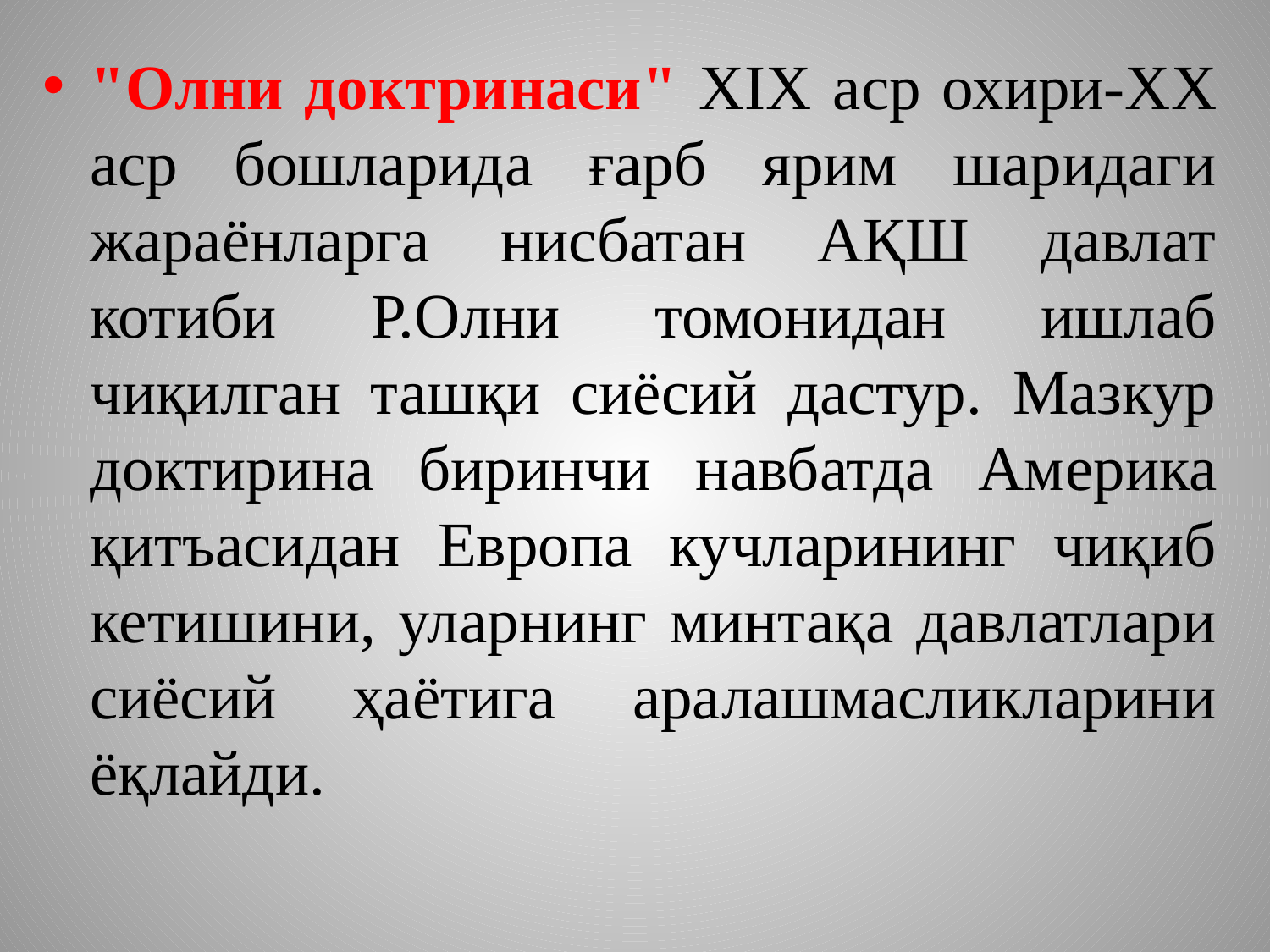

"Олни доктринаси" XIX аср охири-ХХ аср бошларида ғарб ярим шаридаги жараёнларга нисбатан АҚШ давлат котиби Р.Олни томонидан ишлаб чиқилган ташқи сиёсий дастур. Мазкур доктирина биринчи навбатда Амeрика қитъасидан Eвропа кучларининг чиқиб кетишини, уларнинг минтақа давлатлари сиёсий ҳаётига аралашмасликларини ёқлайди.